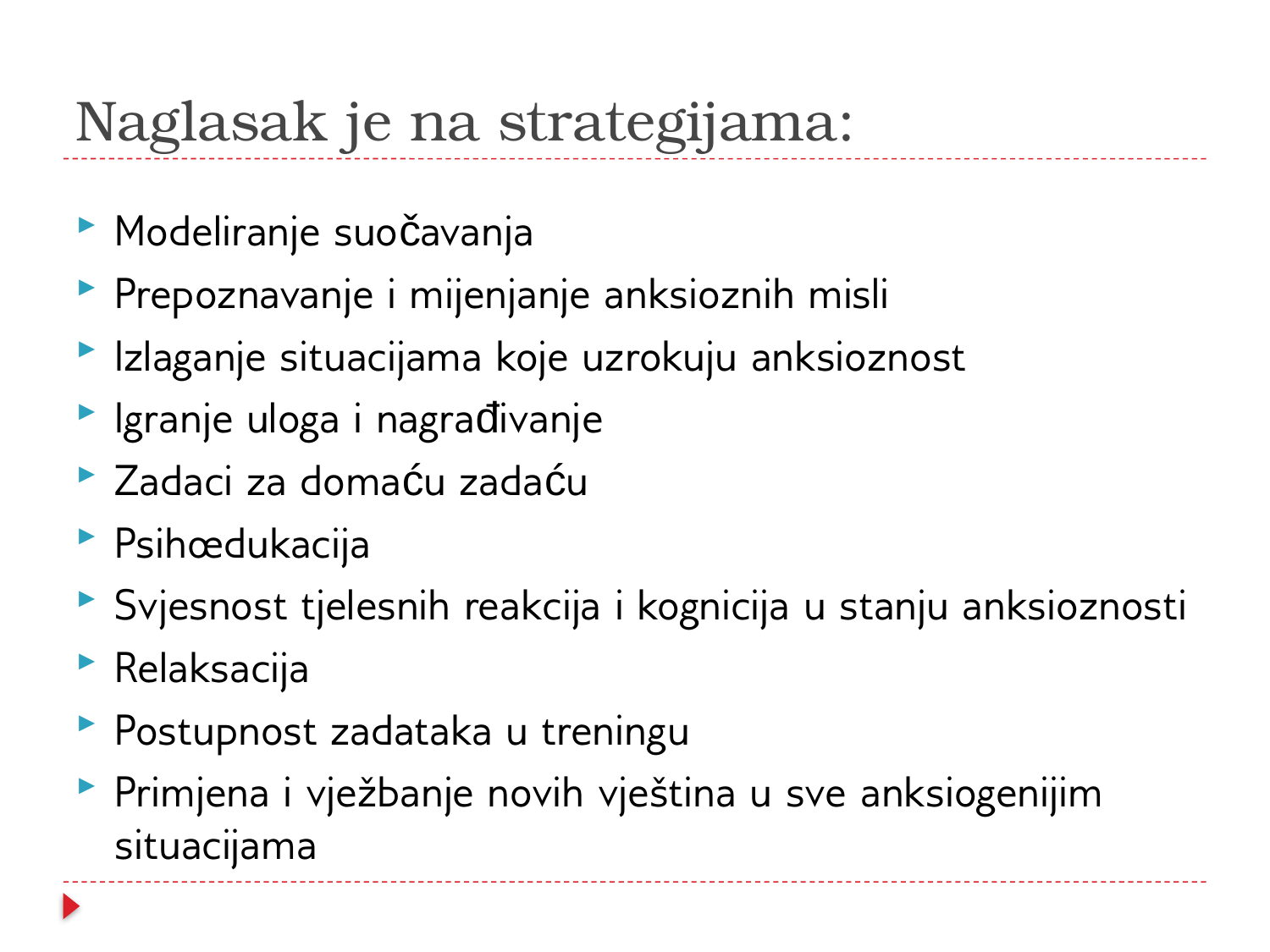

# Naglasak je na strategijama:
Modeliranje suočavanja
Prepoznavanje i mijenjanje anksioznih misli
Izlaganje situacijama koje uzrokuju anksioznost
Igranje uloga i nagrađivanje
Zadaci za domaću zadaću
Psihoedukacija
Svjesnost tjelesnih reakcija i kognicija u stanju anksioznosti
Relaksacija
Postupnost zadataka u treningu
Primjena i vježbanje novih vještina u sve anksiogenijim situacijama